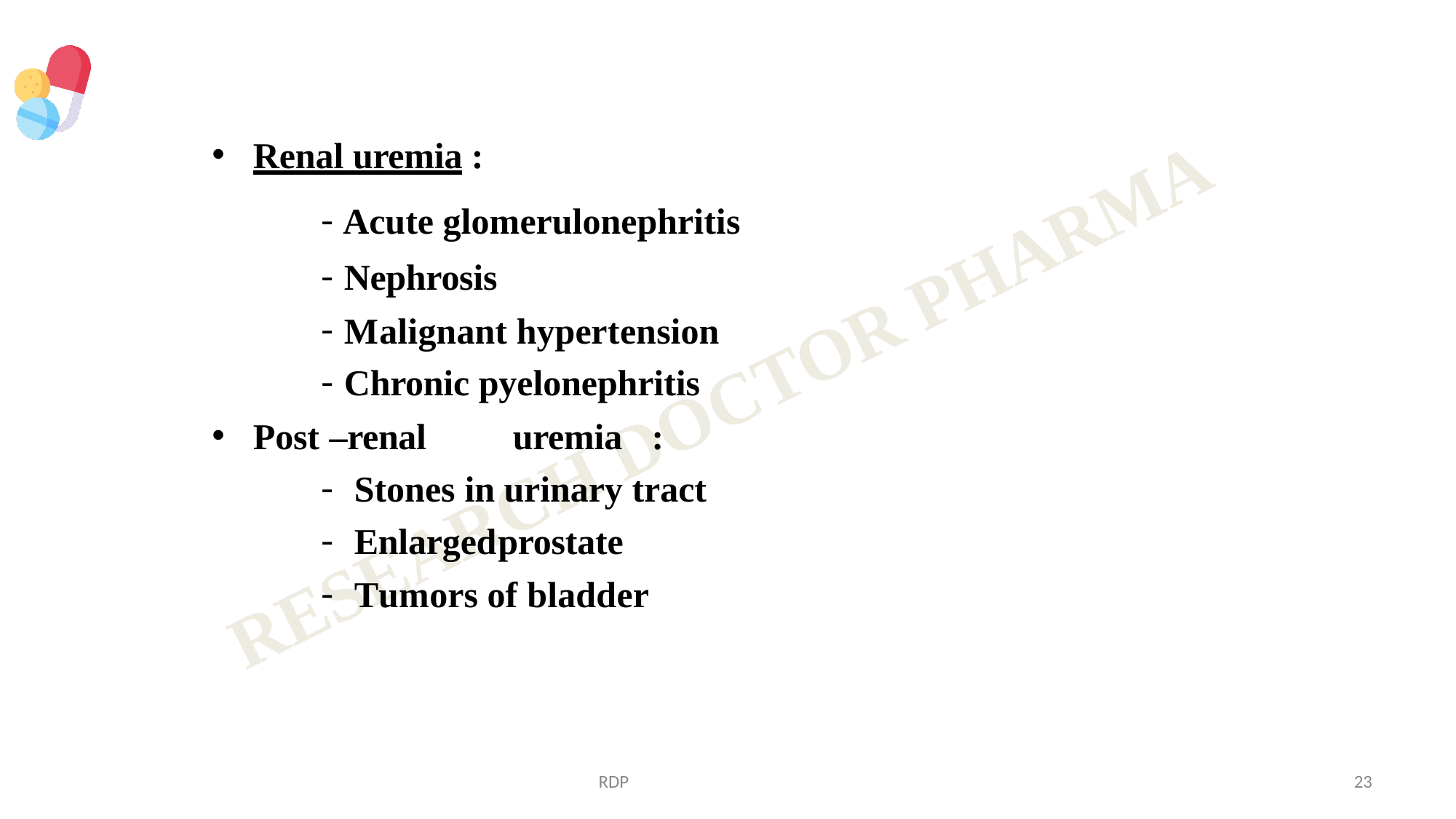

Renal uremia :
Acute glomerulonephritis
Nephrosis
Malignant hypertension
Chronic pyelonephritis
Post –renal	uremia	:
Stones in urinary tract
Enlarged	prostate
Tumors of bladder
RDP
23